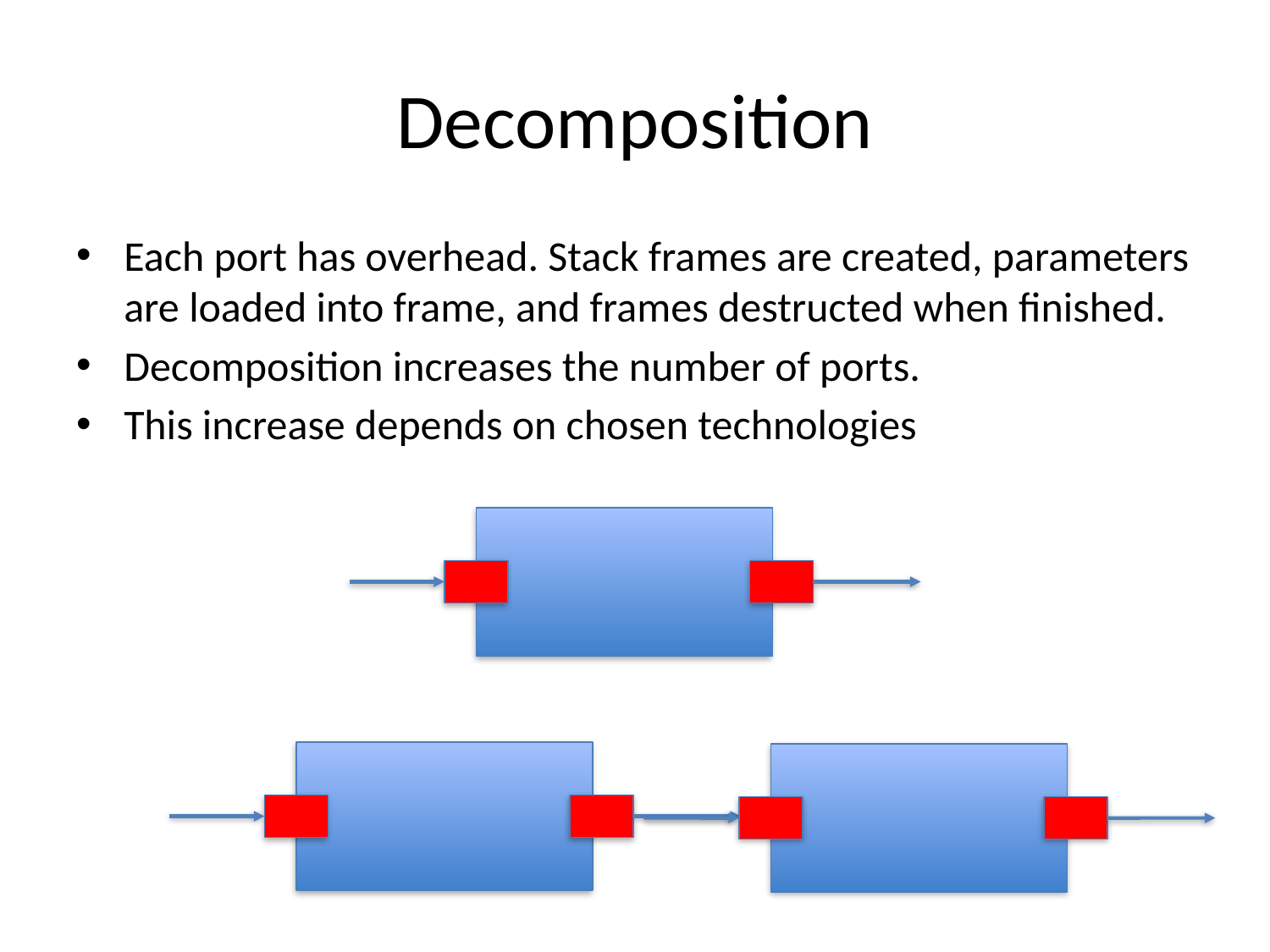

# Decomposition
Each port has overhead. Stack frames are created, parameters are loaded into frame, and frames destructed when finished.
Decomposition increases the number of ports.
This increase depends on chosen technologies